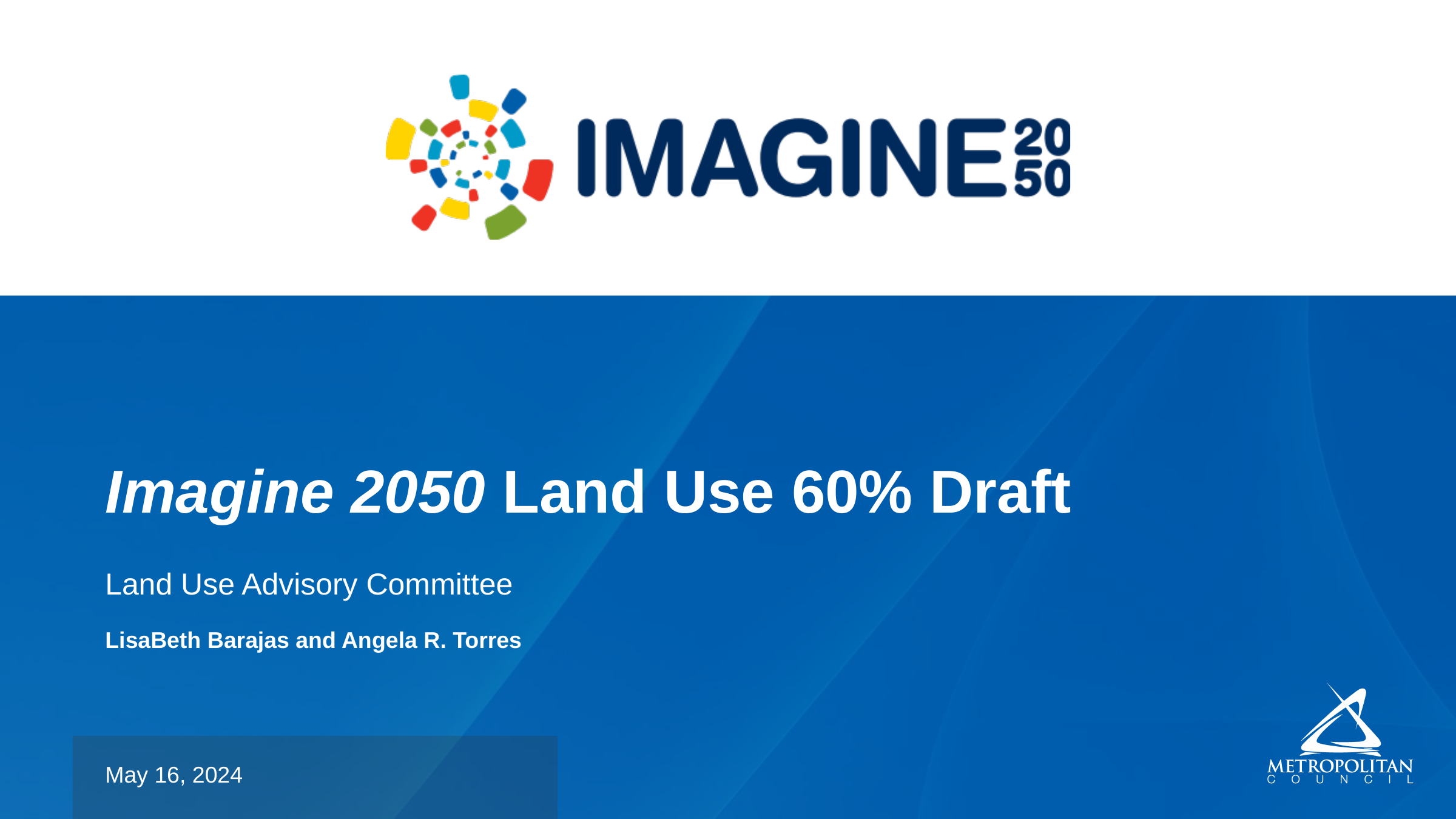

# Imagine 2050 Land Use 60% Draft
Land Use Advisory Committee
LisaBeth Barajas and Angela R. Torres
May 16, 2024